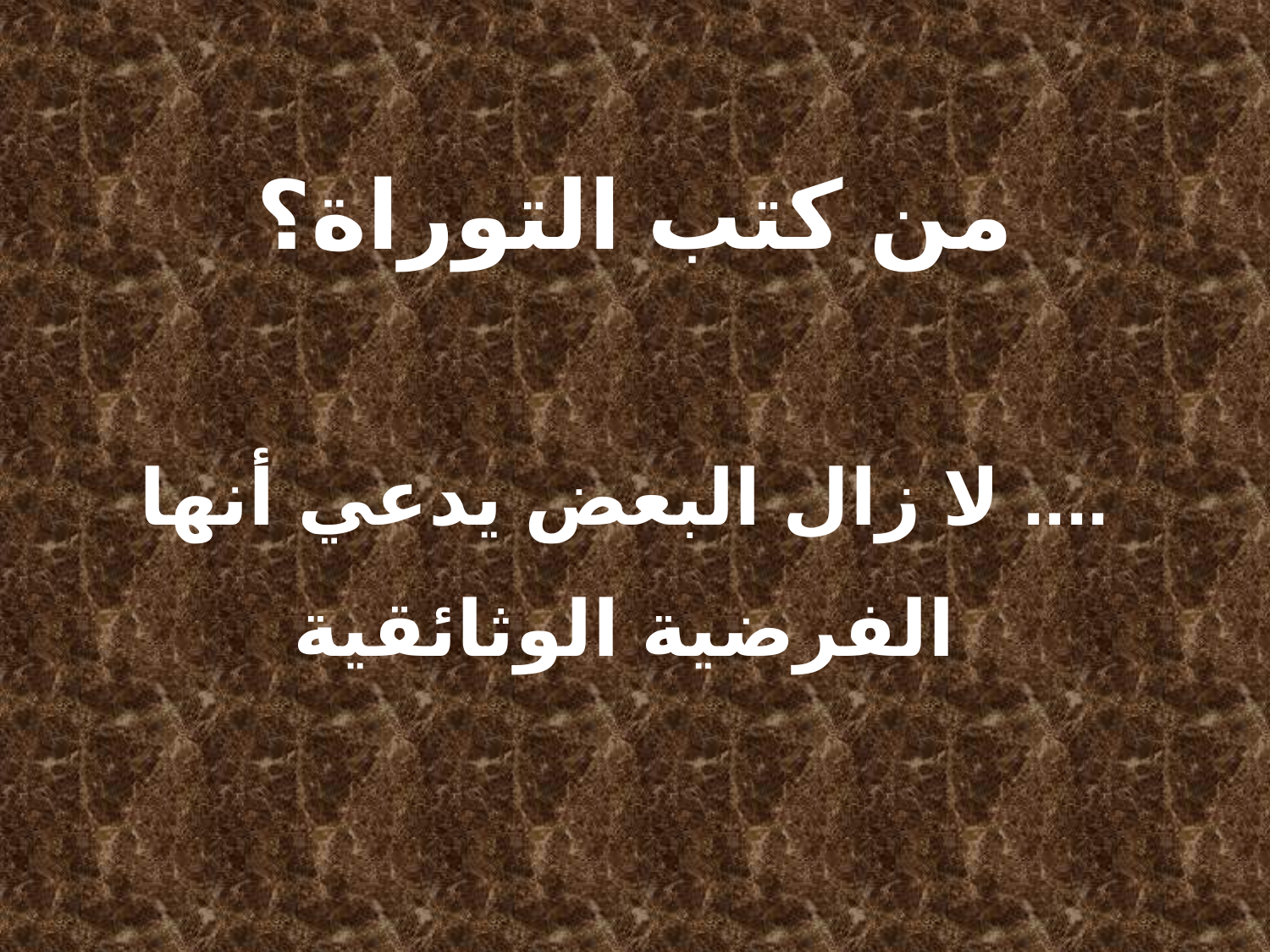

من كتب التوراة؟
لا زال البعض يدعي أنها ....
الفرضية الوثائقية